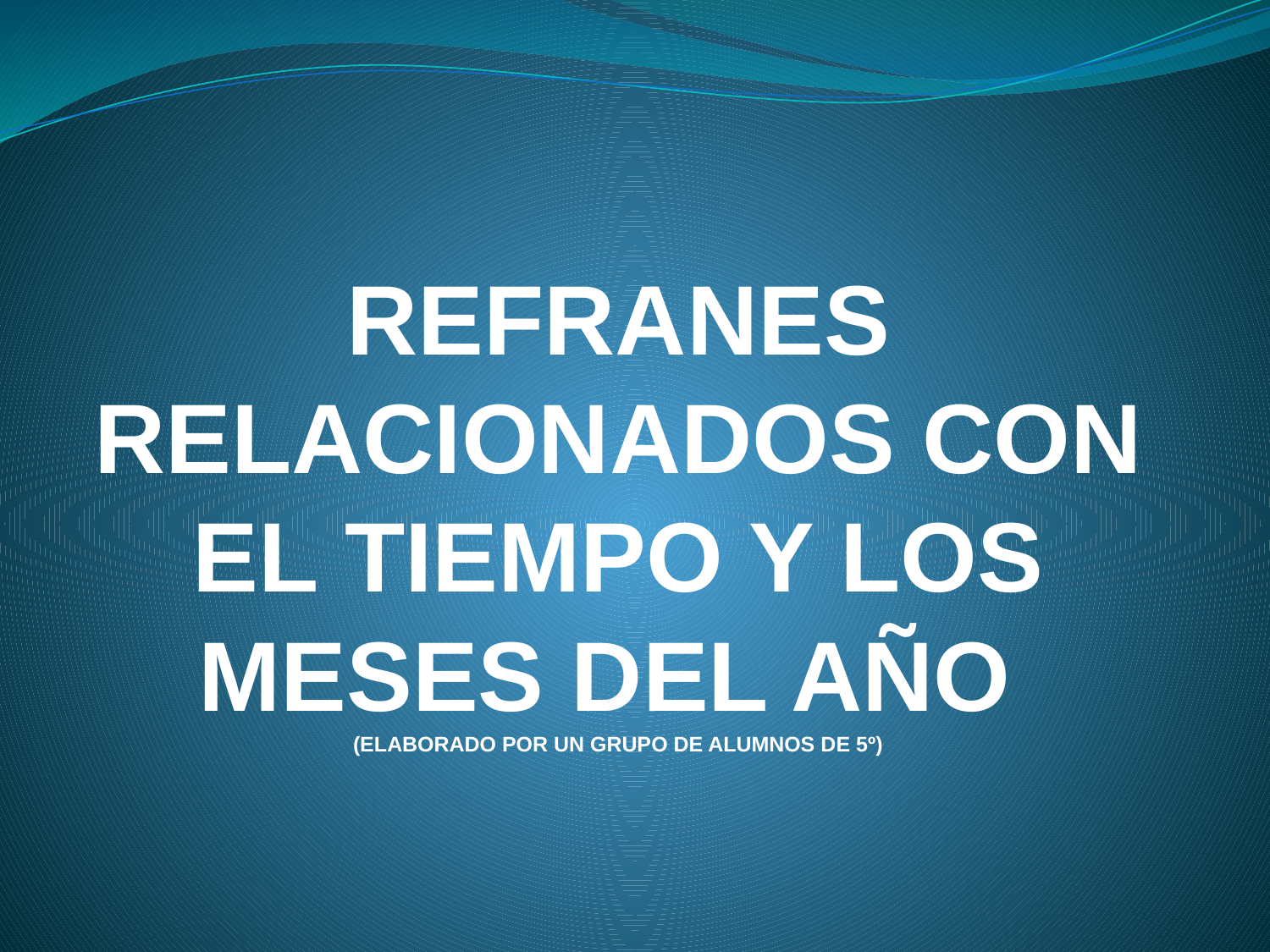

# REFRANES RELACIONADOS CON EL TIEMPO Y LOS MESES DEL AÑO (ELABORADO POR UN GRUPO DE ALUMNOS DE 5º)